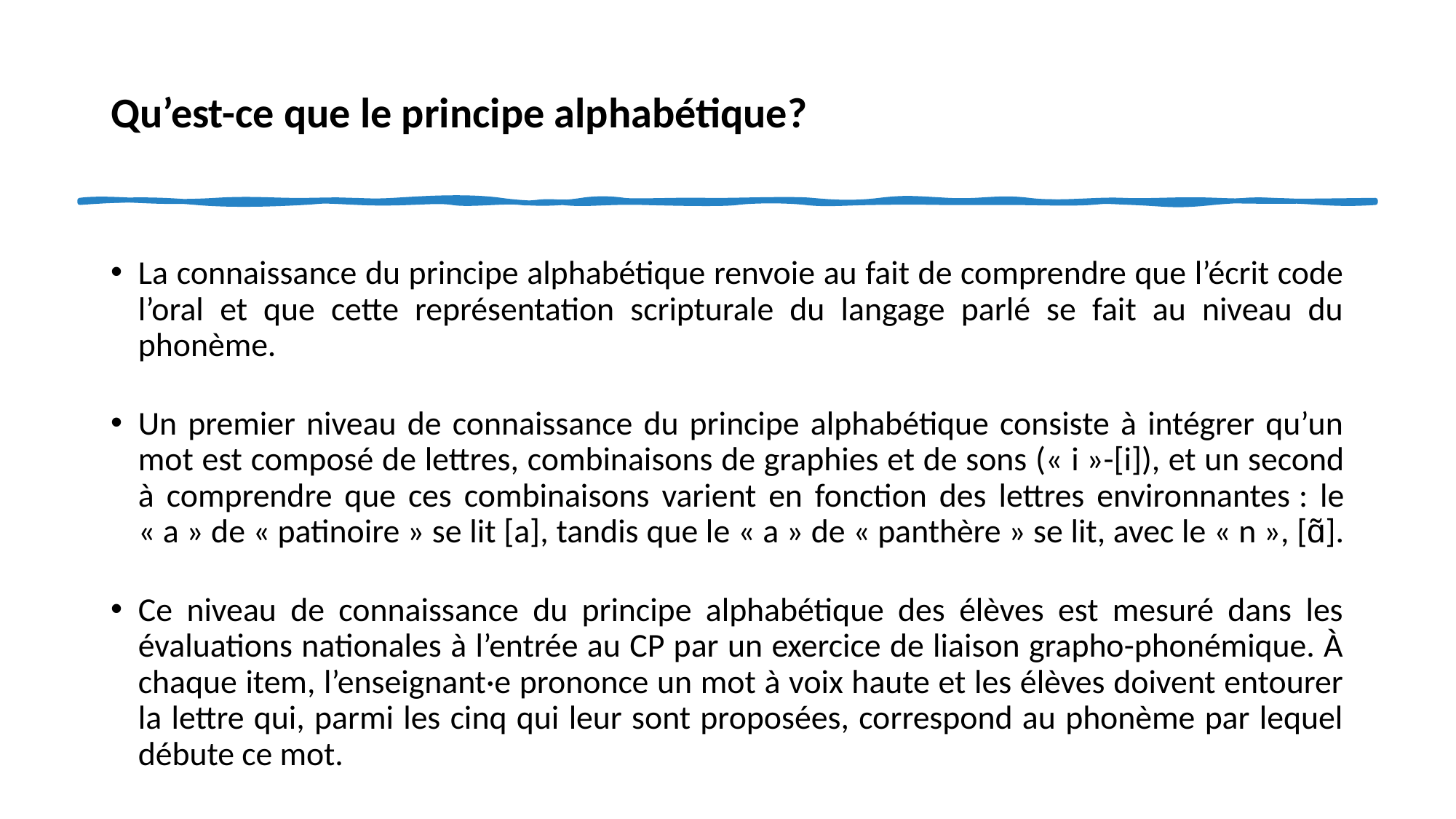

# Qu’est-ce que le principe alphabétique?

La connaissance du principe alphabétique renvoie au fait de comprendre que l’écrit code l’oral et que cette représentation scripturale du langage parlé se fait au niveau du phonème.
Un premier niveau de connaissance du principe alphabétique consiste à intégrer qu’un mot est composé de lettres, combinaisons de graphies et de sons (« i »-[i]), et un second à comprendre que ces combinaisons varient en fonction des lettres environnantes : le « a » de « patinoire » se lit [a], tandis que le « a » de « panthère » se lit, avec le « n », [ɑ̃].
Ce niveau de connaissance du principe alphabétique des élèves est mesuré dans les évaluations nationales à l’entrée au CP par un exercice de liaison grapho-phonémique. À chaque item, l’enseignant·e prononce un mot à voix haute et les élèves doivent entourer la lettre qui, parmi les cinq qui leur sont proposées, correspond au phonème par lequel débute ce mot.